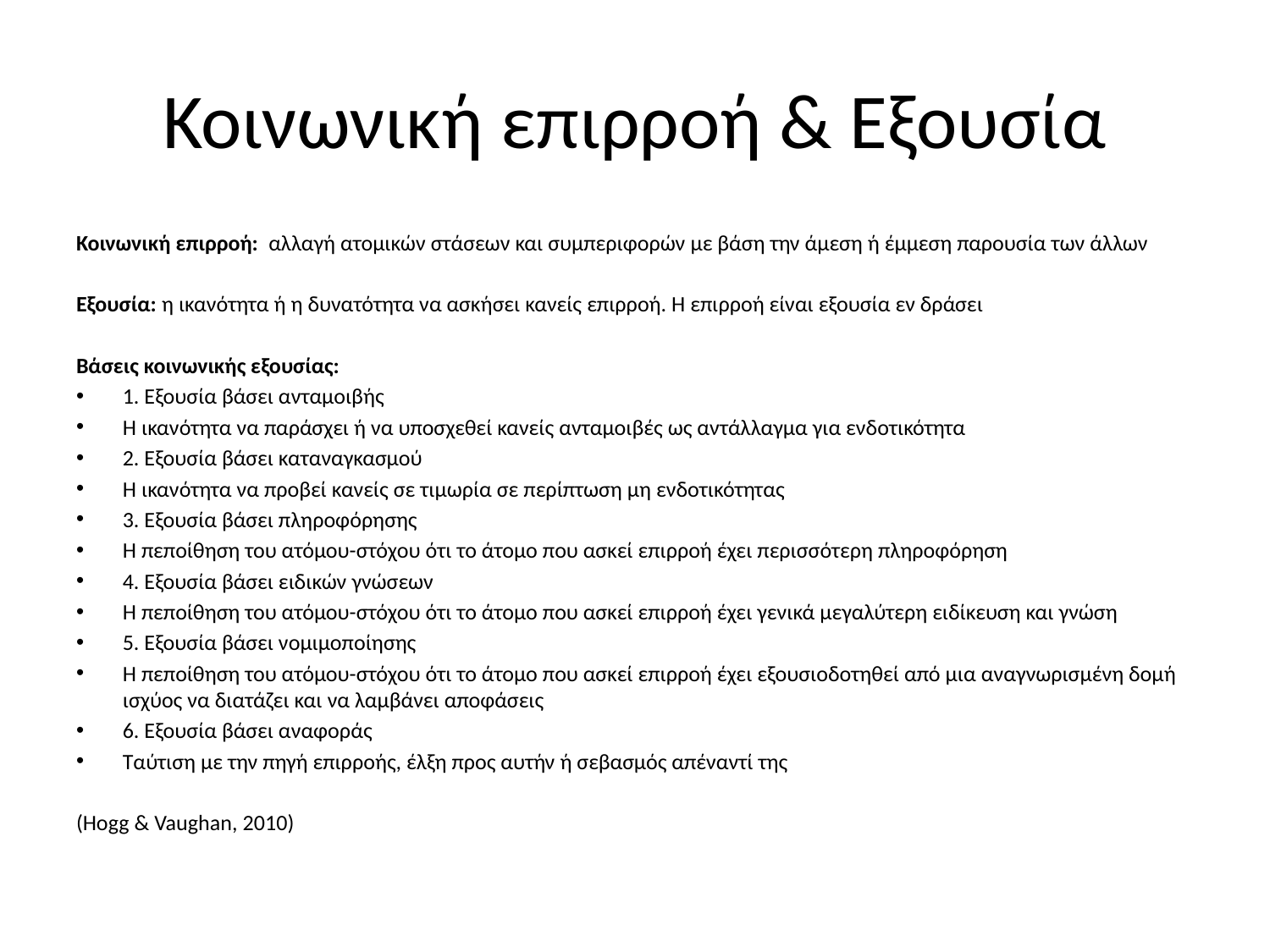

# Κοινωνική επιρροή & Εξουσία
Κοινωνική επιρροή:  αλλαγή ατομικών στάσεων και συμπεριφορών με βάση την άμεση ή έμμεση παρουσία των άλλων

Εξουσία: η ικανότητα ή η δυνατότητα να ασκήσει κανείς επιρροή. Η επιρροή είναι εξουσία εν δράσει

Βάσεις κοινωνικής εξουσίας:
1. Εξουσία βάσει ανταμοιβής
	Η ικανότητα να παράσχει ή να υποσχεθεί κανείς ανταμοιβές ως αντάλλαγμα για ενδοτικότητα
2. Εξουσία βάσει καταναγκασμού
	Η ικανότητα να προβεί κανείς σε τιμωρία σε περίπτωση μη ενδοτικότητας
3. Εξουσία βάσει πληροφόρησης
	Η πεποίθηση του ατόμου-στόχου ότι το άτομο που ασκεί επιρροή έχει περισσότερη πληροφόρηση
4. Εξουσία βάσει ειδικών γνώσεων
	Η πεποίθηση του ατόμου-στόχου ότι το άτομο που ασκεί επιρροή έχει γενικά μεγαλύτερη ειδίκευση και γνώση
5. Εξουσία βάσει νομιμοποίησης
	Η πεποίθηση του ατόμου-στόχου ότι το άτομο που ασκεί επιρροή έχει εξουσιοδοτηθεί από μια αναγνωρισμένη δομή ισχύος να διατάζει και να λαμβάνει αποφάσεις
6. Εξουσία βάσει αναφοράς
	Ταύτιση με την πηγή επιρροής, έλξη προς αυτήν ή σεβασμός απέναντί της

(Hogg & Vaughan, 2010)